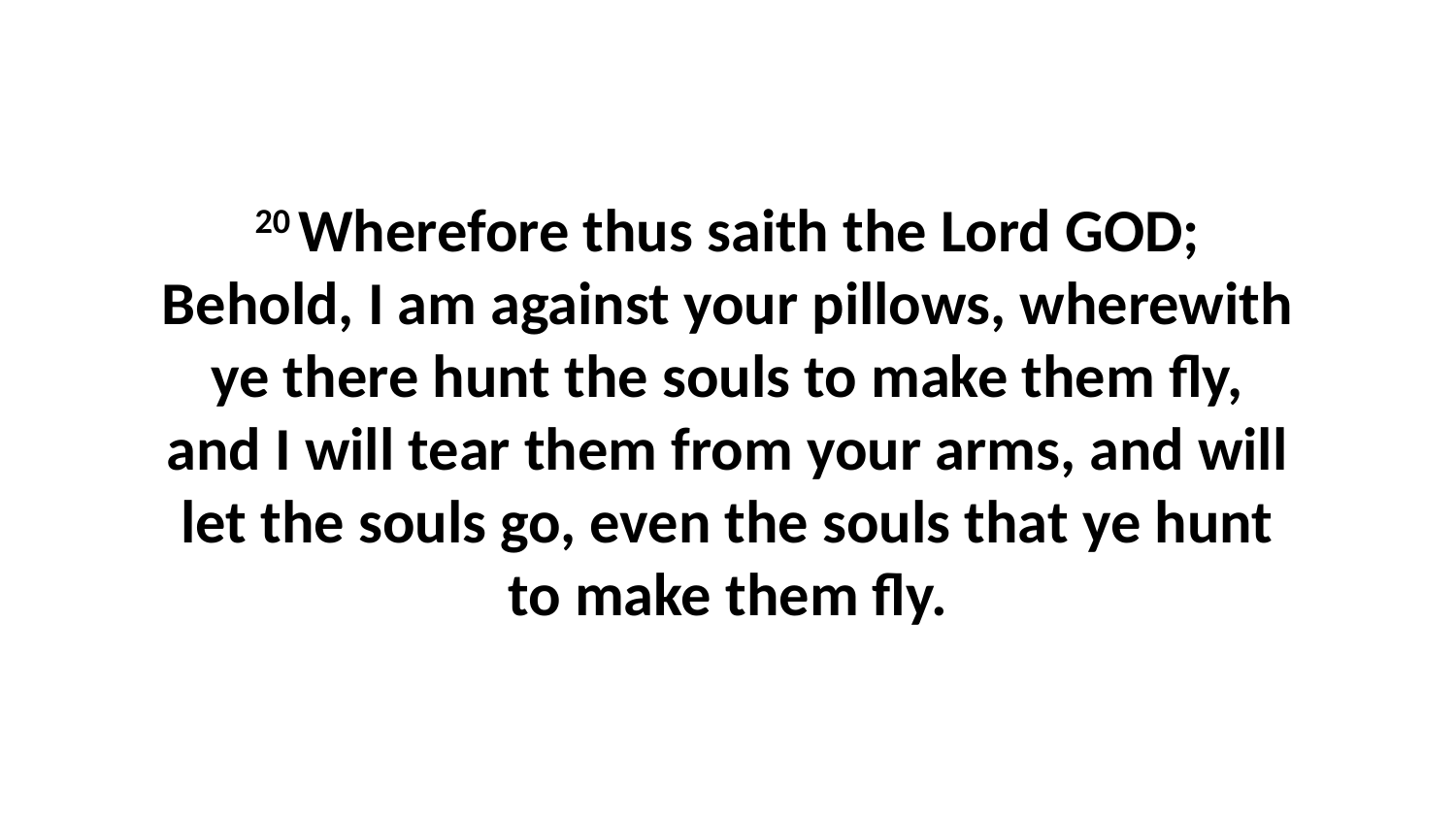

20 Wherefore thus saith the Lord GOD; Behold, I am against your pillows, wherewith ye there hunt the souls to make them fly, and I will tear them from your arms, and will let the souls go, even the souls that ye hunt to make them fly.